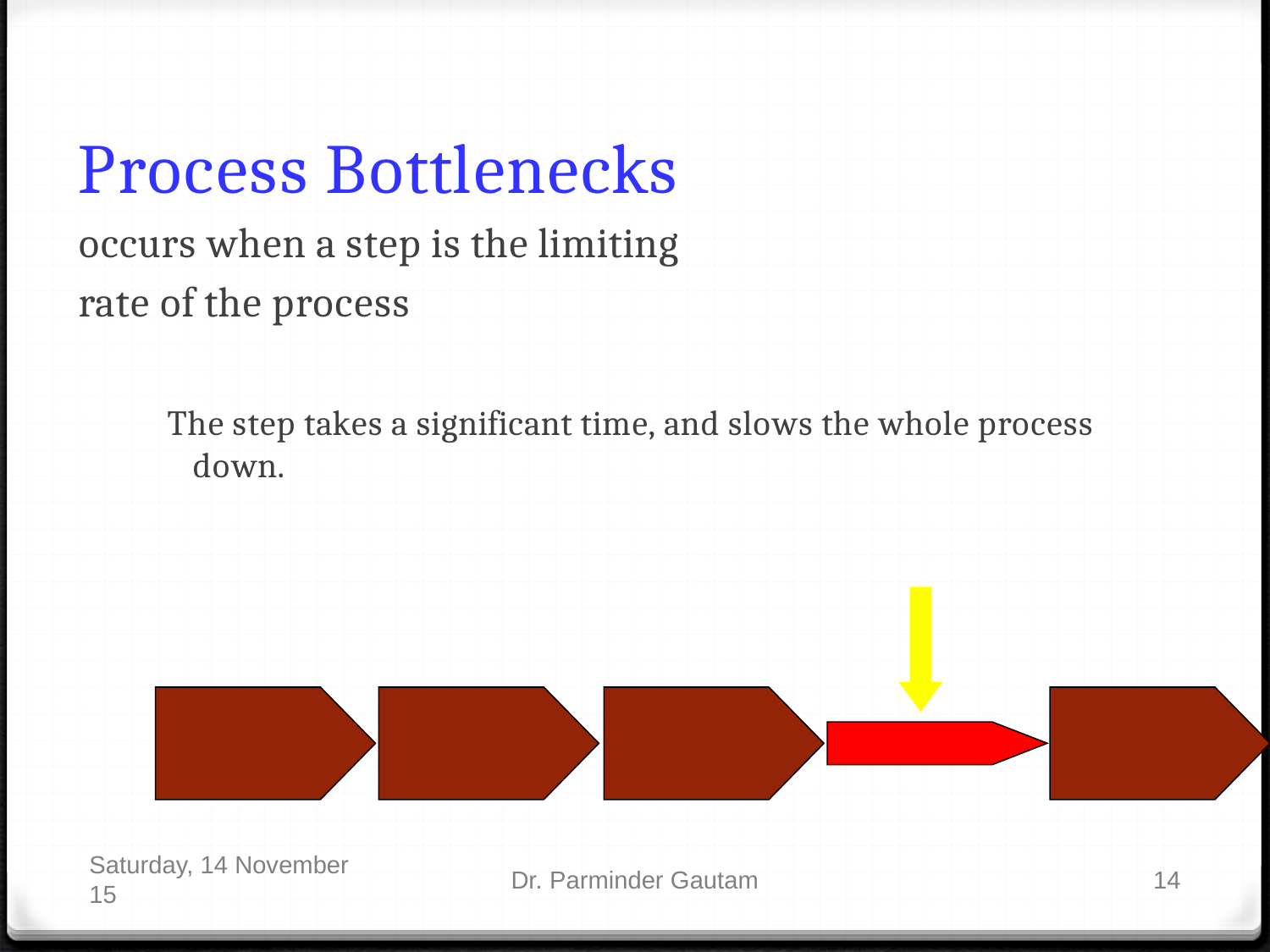

Process Bottlenecks
occurs when a step is the limiting
rate of the process

The step takes a significant time, and slows the whole process down.

Saturday, 14 November 15
Dr. Parminder Gautam
14